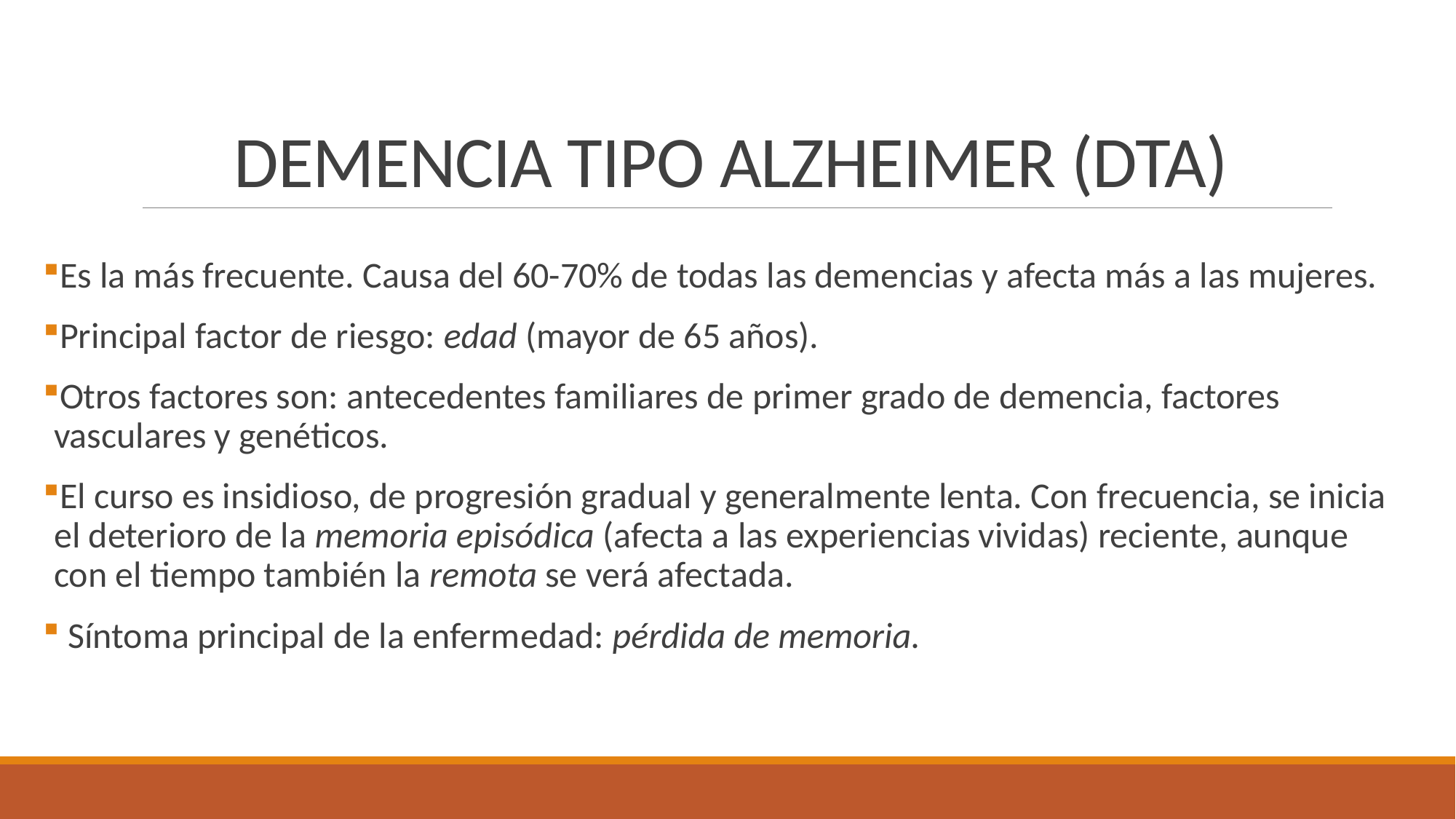

# DEMENCIA TIPO ALZHEIMER (DTA)

Es la más frecuente. Causa del 60-70% de todas las demencias y afecta más a las mujeres.
Principal factor de riesgo: edad (mayor de 65 años).
Otros factores son: antecedentes familiares de primer grado de demencia, factores vasculares y genéticos.
El curso es insidioso, de progresión gradual y generalmente lenta. Con frecuencia, se inicia el deterioro de la memoria episódica (afecta a las experiencias vividas) reciente, aunque con el tiempo también la remota se verá afectada.
 Síntoma principal de la enfermedad: pérdida de memoria.